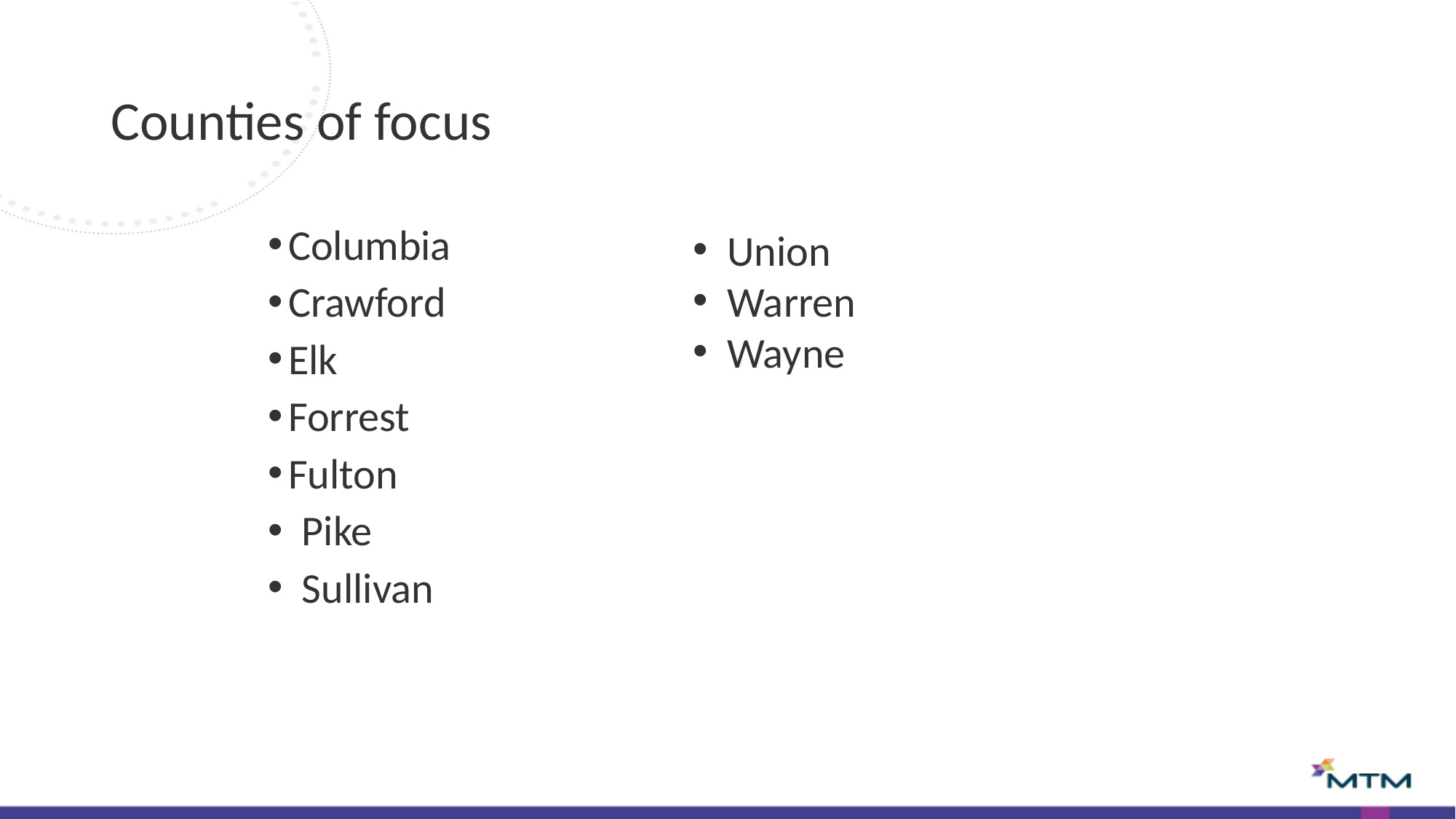

# Counties of focus
Columbia
Crawford
Elk
Forrest
Fulton
Pike
Sullivan
Union
Warren
Wayne